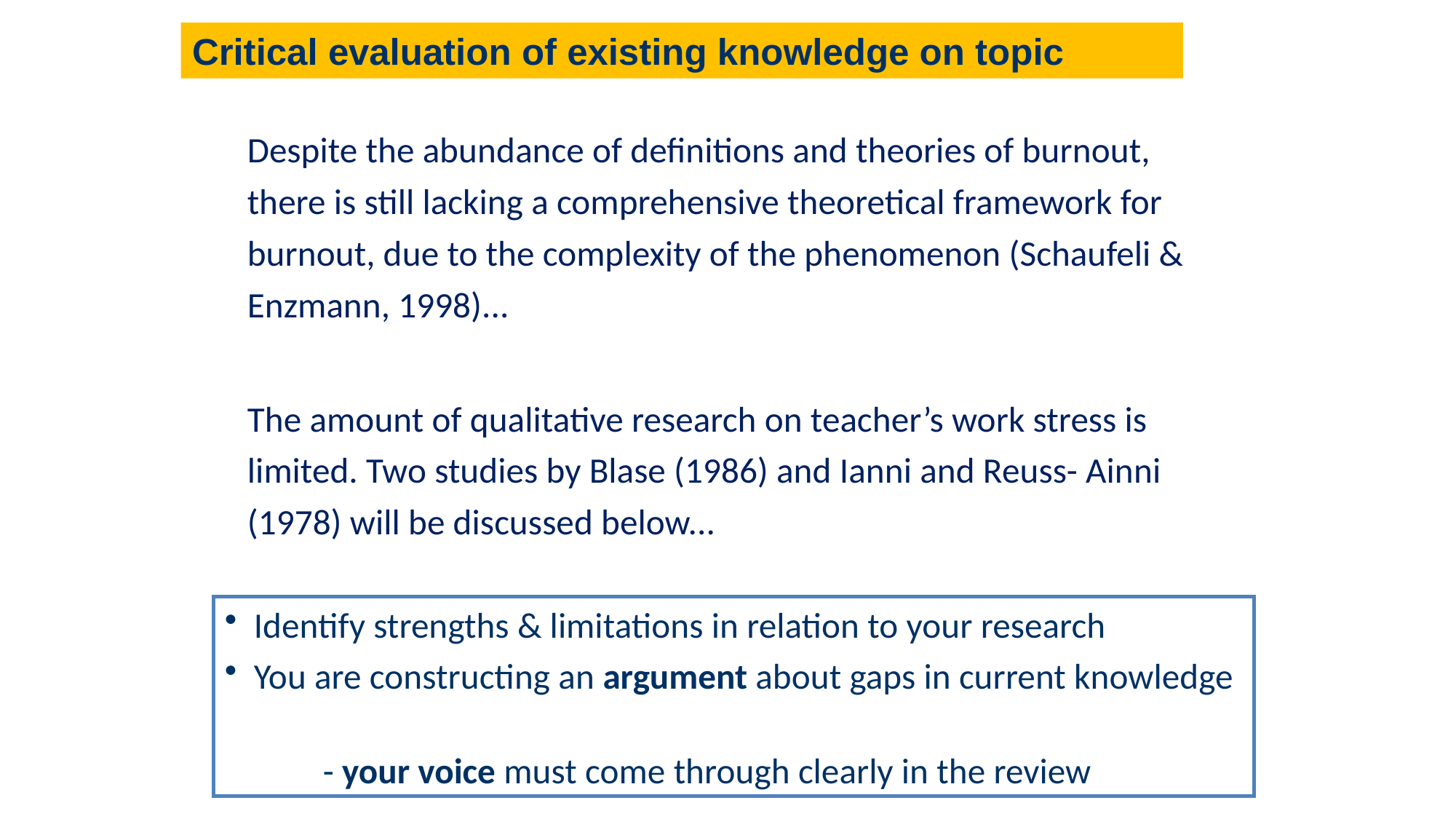

Critical evaluation of existing knowledge on topic
Despite the abundance of definitions and theories of burnout, there is still lacking a comprehensive theoretical framework for burnout, due to the complexity of the phenomenon (Schaufeli & Enzmann, 1998)...
The amount of qualitative research on teacher’s work stress is limited. Two studies by Blase (1986) and Ianni and Reuss- Ainni (1978) will be discussed below...
  Identify strengths & limitations in relation to your research
  You are constructing an argument about gaps in current knowledge
            - your voice must come through clearly in the review